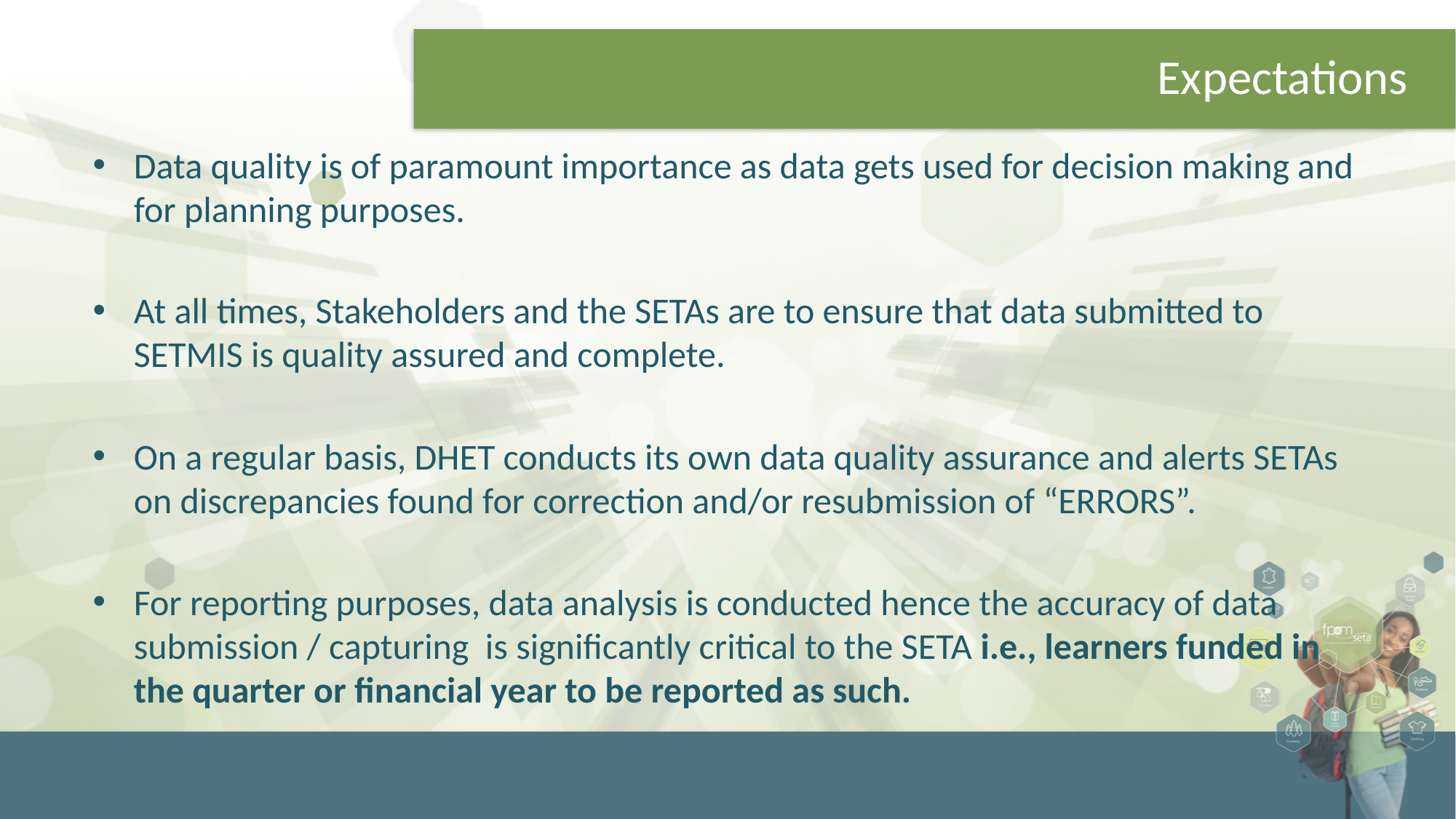

# Expectations
Data quality is of paramount importance as data gets used for decision making and for planning purposes.

At all times, Stakeholders and the SETAs are to ensure that data submitted to SETMIS is quality assured and complete.

On a regular basis, DHET conducts its own data quality assurance and alerts SETAs on discrepancies found for correction and/or resubmission of “ERRORS”.

For reporting purposes, data analysis is conducted hence the accuracy of data submission / capturing  is significantly critical to the SETA i.e., learners funded in the quarter or financial year to be reported as such.